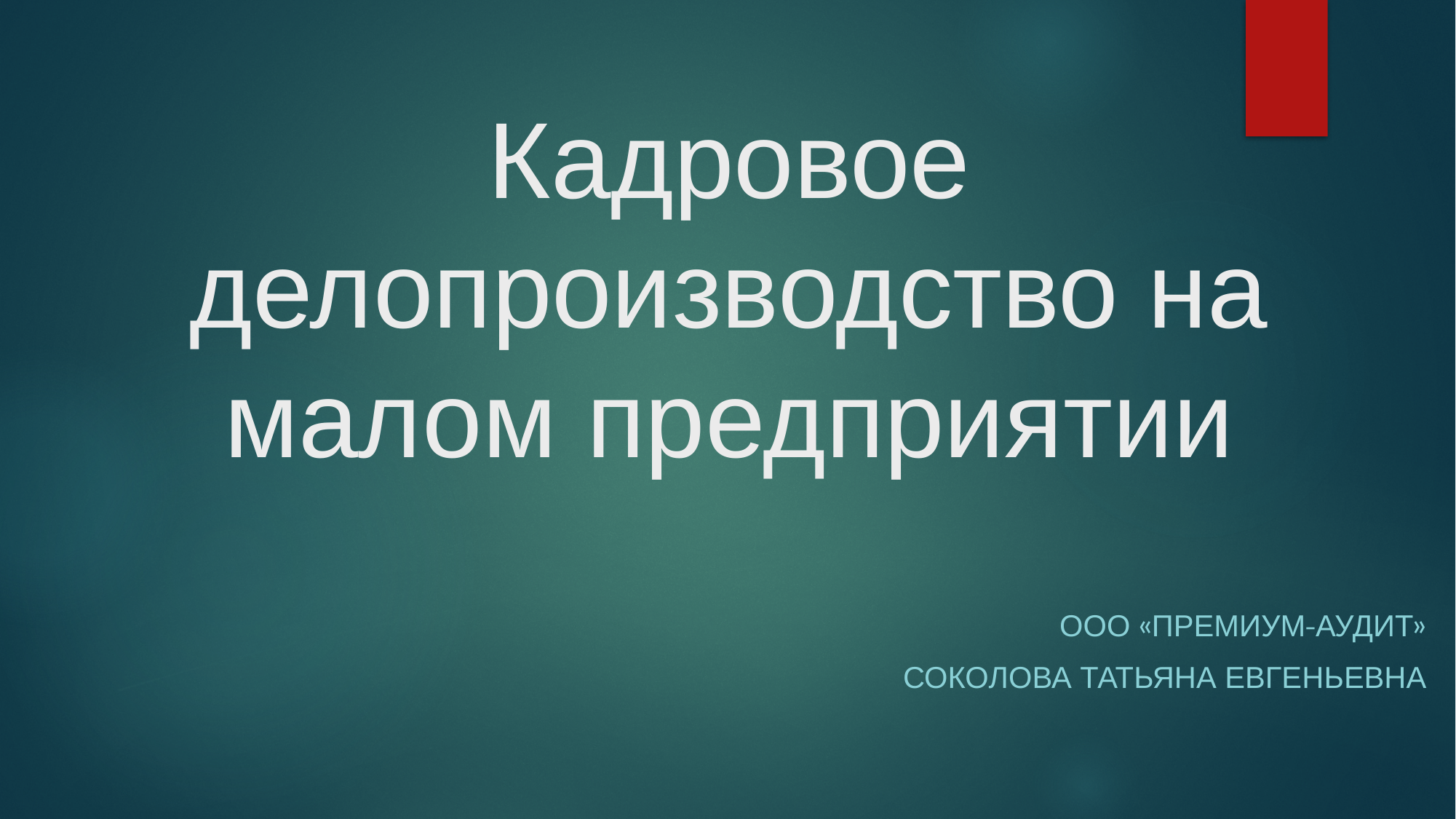

# Кадровое делопроизводство на малом предприятии
ООО «Премиум-Аудит»
СОКОЛОВА ТАТЬЯНА ЕВГЕНЬЕВНА